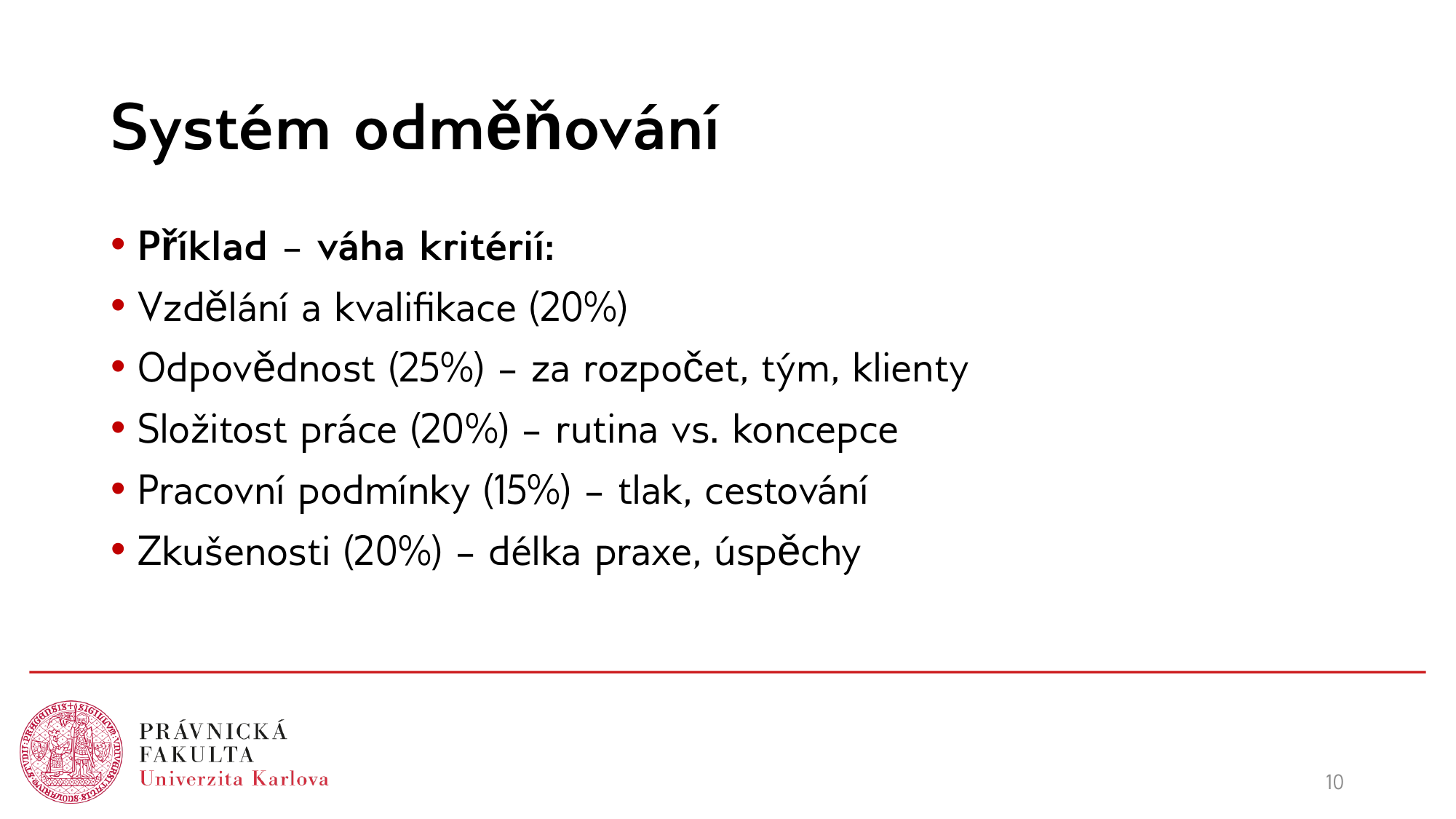

# Systém odměňování
Příklad – váha kritérií:
Vzdělání a kvalifikace (20%)
Odpovědnost (25%) – za rozpočet, tým, klienty
Složitost práce (20%) – rutina vs. koncepce
Pracovní podmínky (15%) – tlak, cestování
Zkušenosti (20%) – délka praxe, úspěchy

10